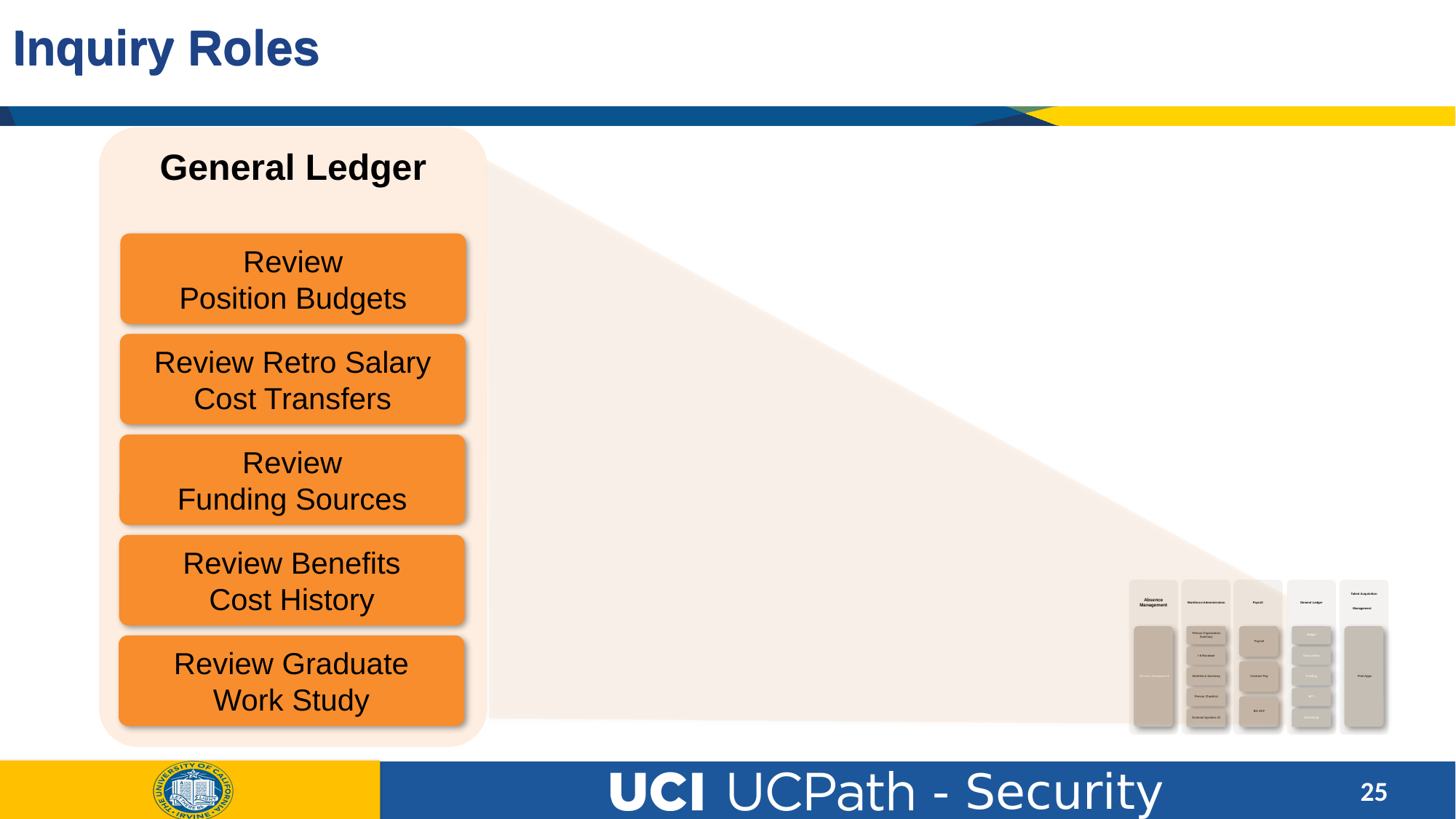

Inquiry Roles
# Inquiry Roles
General Ledger
Review
Position Budgets
Review Retro Salary Cost Transfers
Review
Funding Sources
Review Benefits
Cost History
Review Graduate
Work Study

Absence Management
Absence Management
Workforce Administration
Person Organization Summary
I-9 Reviewer
Workforce Summary
Person Checklist
External Systems ID
Payroll
Payroll
Contract Pay
BN HCF
General Ledger
Budget
Direct Retro
Funding
BCT
WorkStudy
Talent Acquisition Management
Print Apps